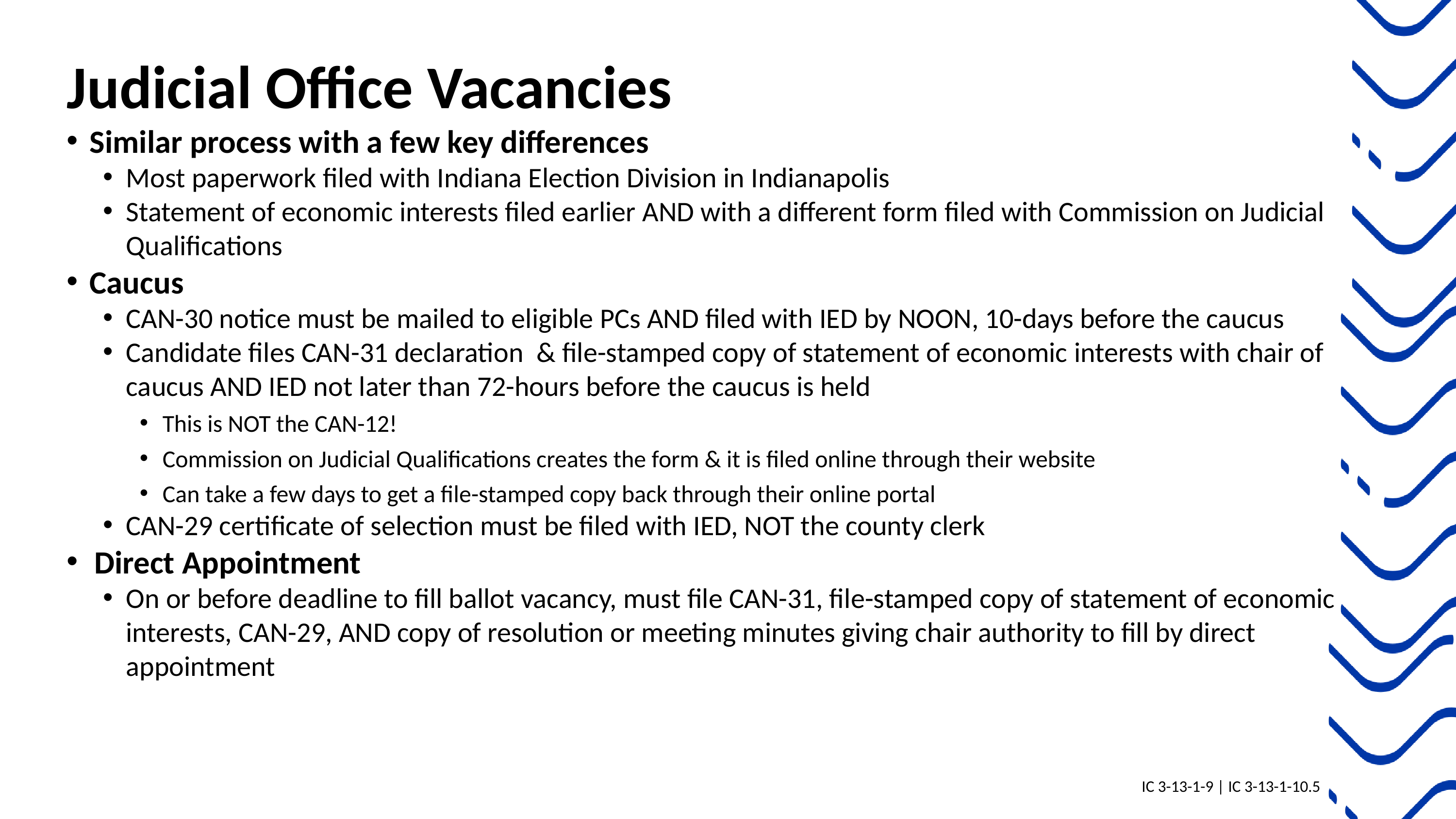

Judicial Office Vacancies
Similar process with a few key differences
Most paperwork filed with Indiana Election Division in Indianapolis
Statement of economic interests filed earlier AND with a different form filed with Commission on Judicial Qualifications
Caucus
CAN-30 notice must be mailed to eligible PCs AND filed with IED by NOON, 10-days before the caucus
Candidate files CAN-31 declaration  & file-stamped copy of statement of economic interests with chair of caucus AND IED not later than 72-hours before the caucus is held
This is NOT the CAN-12!
Commission on Judicial Qualifications creates the form & it is filed online through their website
Can take a few days to get a file-stamped copy back through their online portal
CAN-29 certificate of selection must be filed with IED, NOT the county clerk
Direct Appointment
On or before deadline to fill ballot vacancy, must file CAN-31, file-stamped copy of statement of economic interests, CAN-29, AND copy of resolution or meeting minutes giving chair authority to fill by direct appointment

IC 3-13-1-9 | IC 3-13-1-10.5